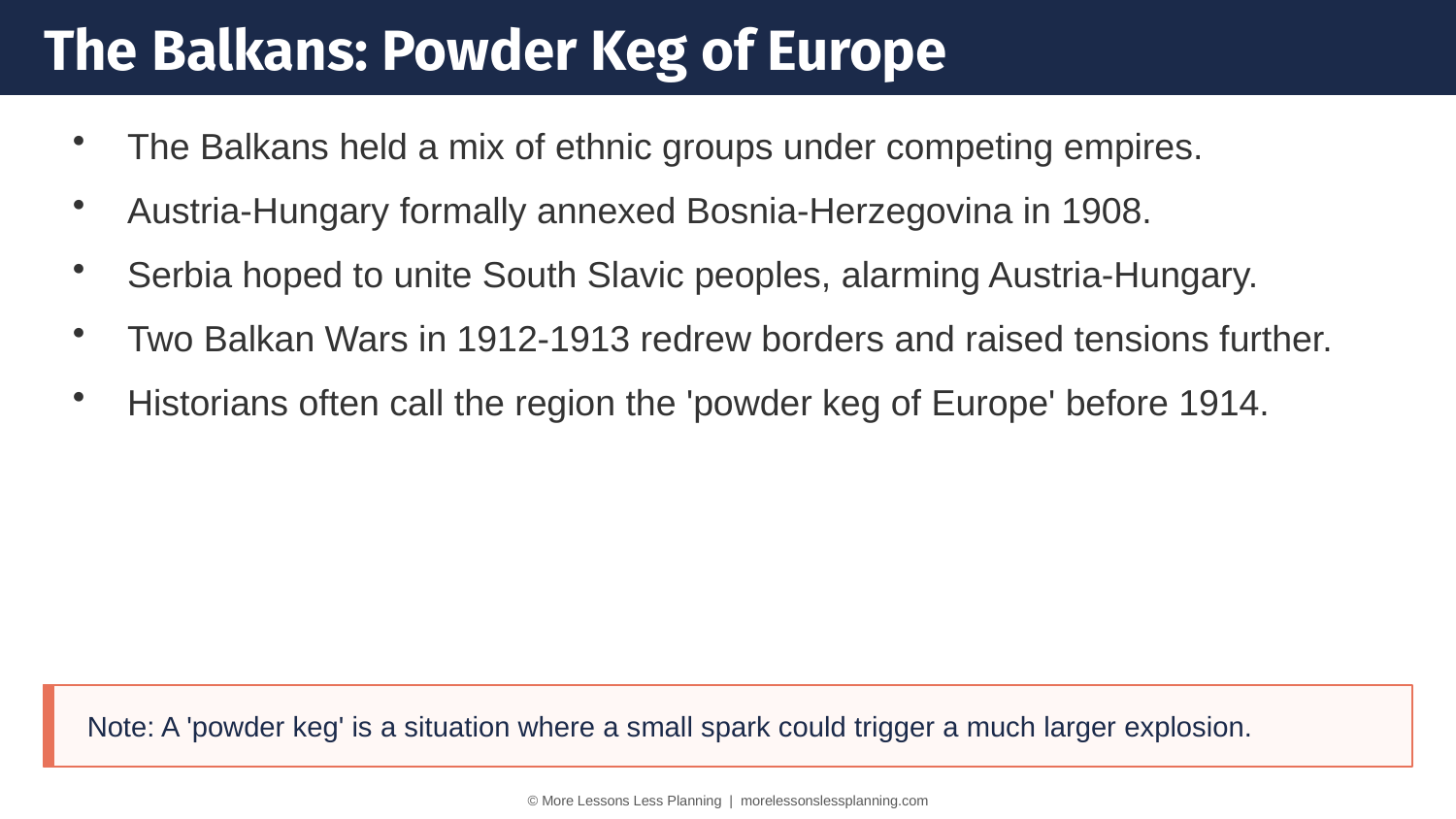

The Balkans: Powder Keg of Europe
The Balkans held a mix of ethnic groups under competing empires.
Austria-Hungary formally annexed Bosnia-Herzegovina in 1908.
Serbia hoped to unite South Slavic peoples, alarming Austria-Hungary.
Two Balkan Wars in 1912-1913 redrew borders and raised tensions further.
Historians often call the region the 'powder keg of Europe' before 1914.

Note: A 'powder keg' is a situation where a small spark could trigger a much larger explosion.
© More Lessons Less Planning  |  morelessonslessplanning.com